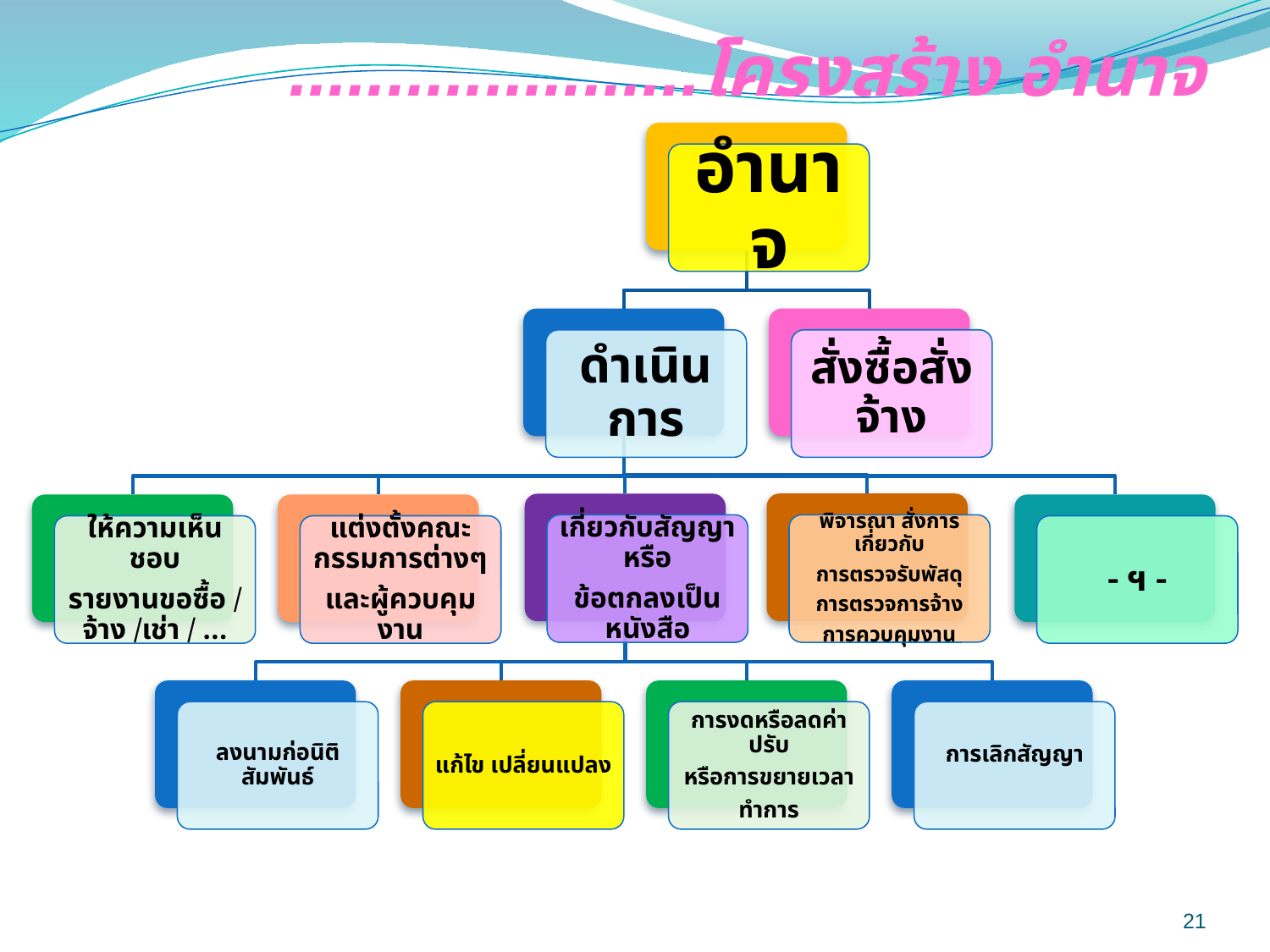

อำนาจ
ดำเนินการ
ให้ความเห็นชอบ
รายงานขอซื้อ / จ้าง /เช่า / ...
แต่งตั้งคณะกรรมการต่างๆ
และผู้ควบคุมงาน
เกี่ยวกับสัญญาหรือ
ข้อตกลงเป็นหนังสือ
ลงนามก่อนิติสัมพันธ์
แก้ไข เปลี่ยนแปลง
การงดหรือลดค่าปรับ
หรือการขยายเวลา
ทำการ
การเลิกสัญญา

พิจารณา สั่งการเกี่ยวกับ
การตรวจรับพัสดุ
การตรวจการจ้าง
การควบคุมงาน
- ฯ -
สั่งซื้อสั่งจ้าง
# .....................โครงสร้าง อำนาจ
21